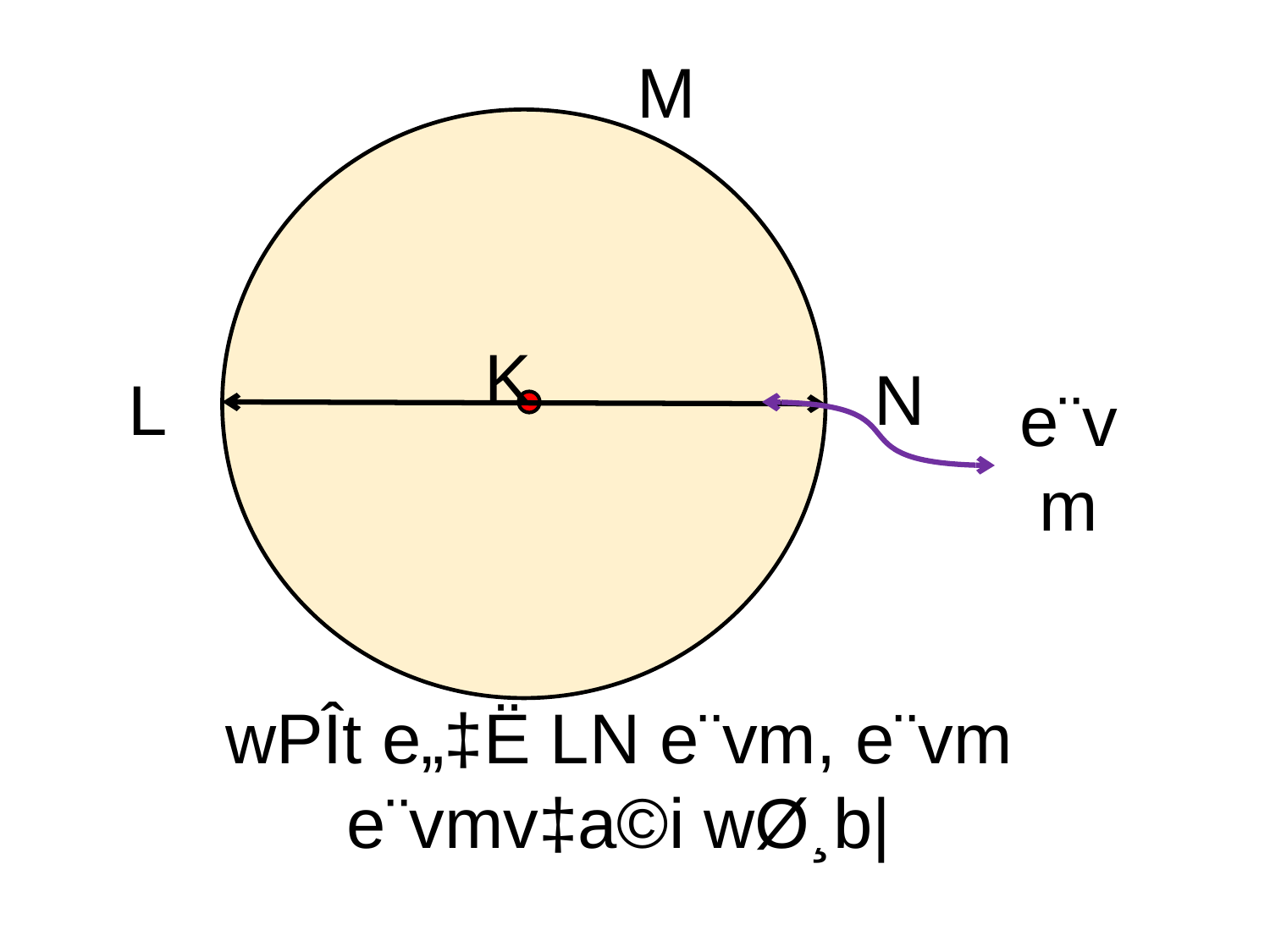

M

K
N
L

e¨vm

wPÎt e„‡Ë LN e¨vm, e¨vm e¨vmv‡a©i wØ¸b|